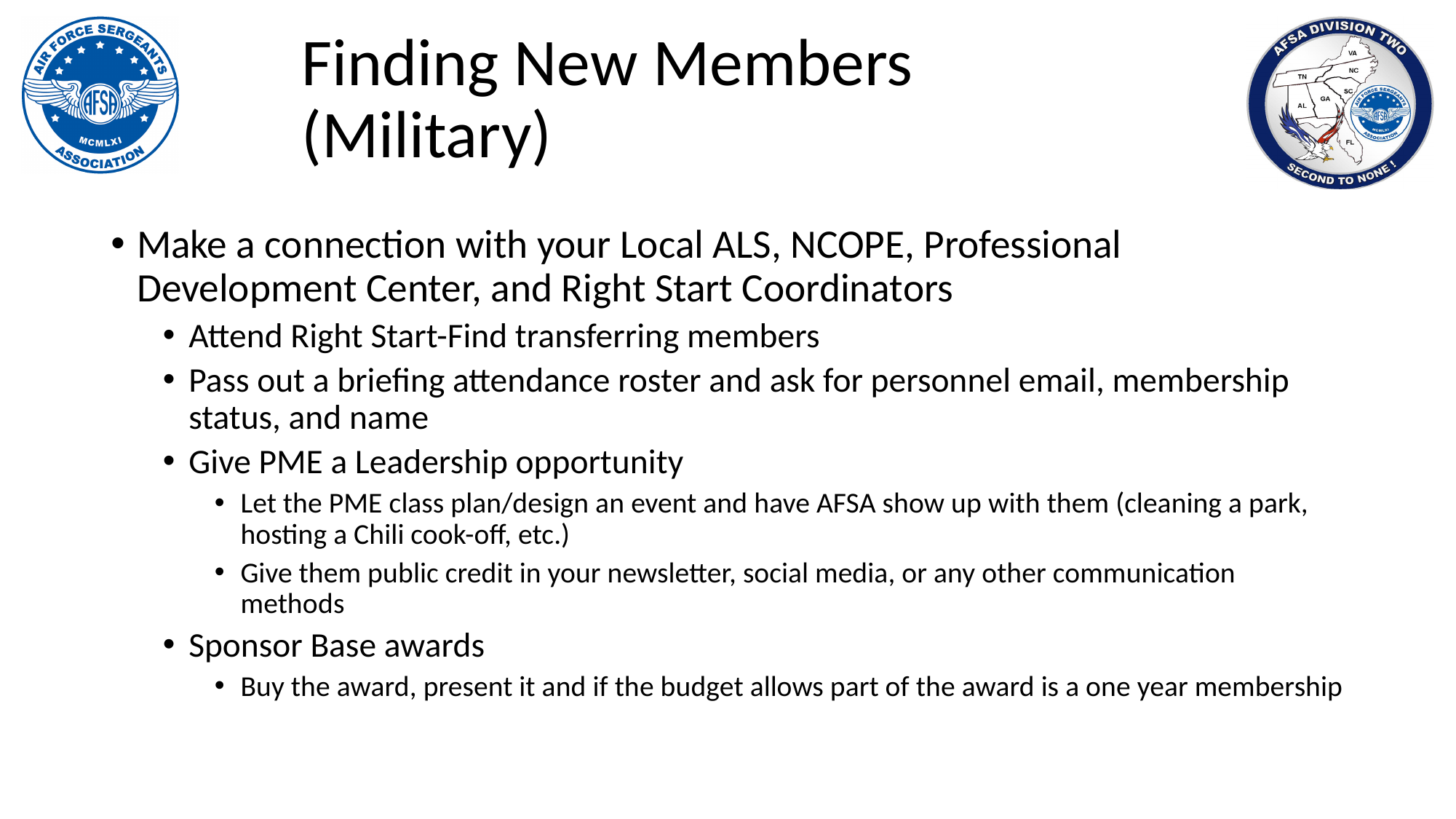

# Finding New Members (Military)
Make a connection with your Local ALS, NCOPE, Professional Development Center, and Right Start Coordinators
Attend Right Start-Find transferring members
Pass out a briefing attendance roster and ask for personnel email, membership status, and name
Give PME a Leadership opportunity
Let the PME class plan/design an event and have AFSA show up with them (cleaning a park, hosting a Chili cook-off, etc.)
Give them public credit in your newsletter, social media, or any other communication methods
Sponsor Base awards
Buy the award, present it and if the budget allows part of the award is a one year membership